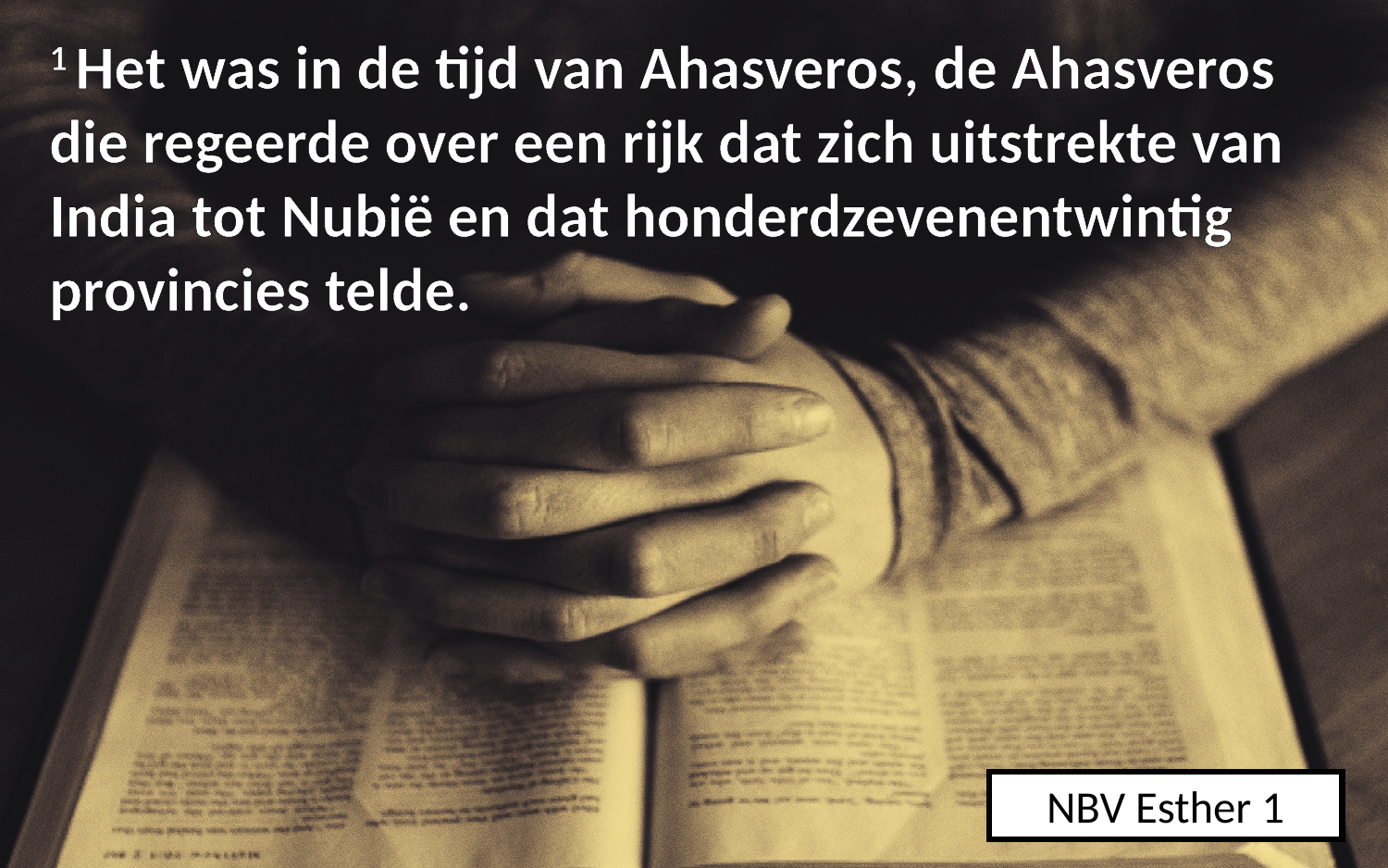

1 Het was in de tijd van ​Ahasveros, de ​Ahasveros​ die regeerde over een rijk dat zich uitstrekte van ​India​ tot Nubië en dat honderdzevenentwintig provincies telde.

NBV Esther 1